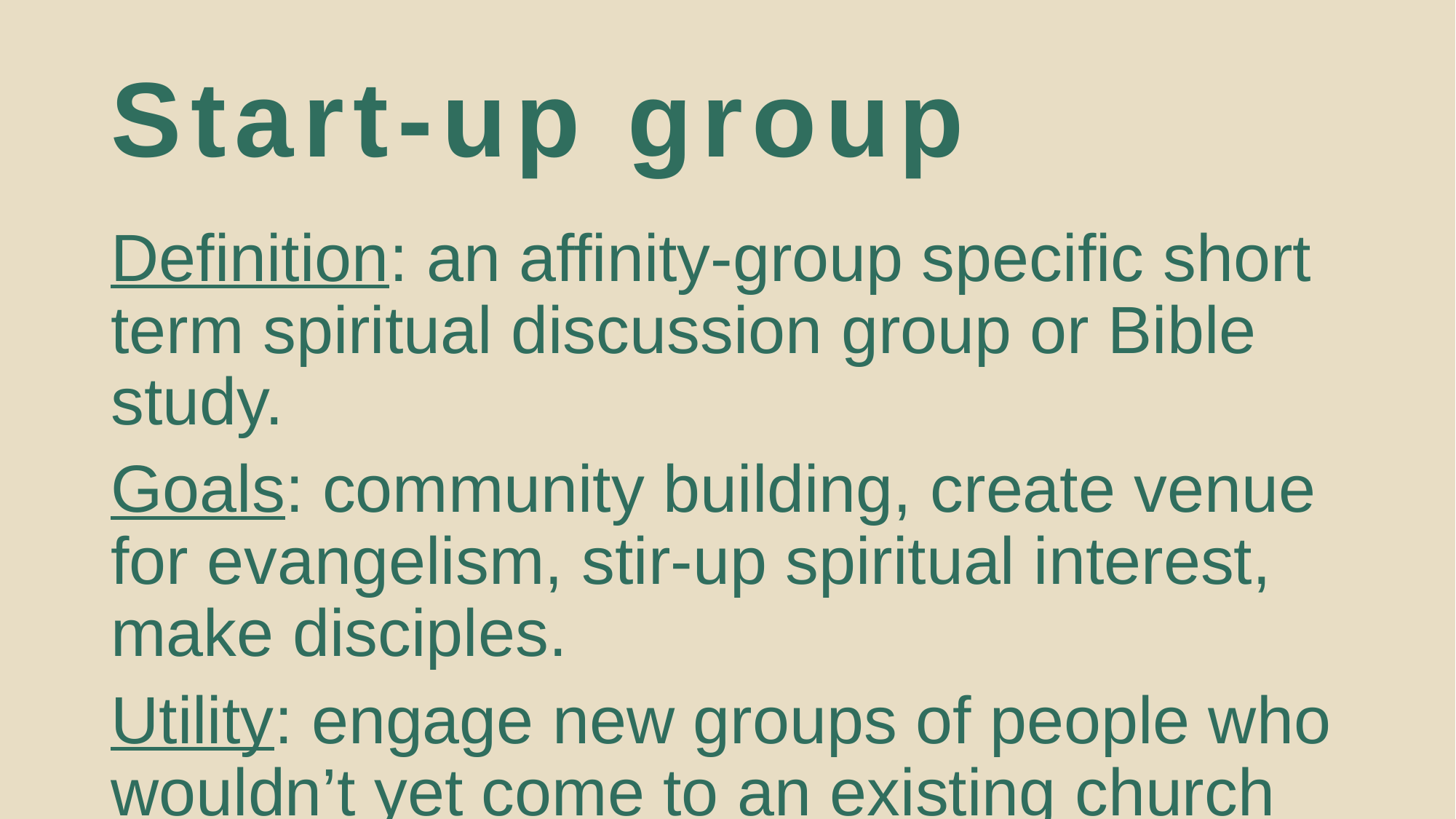

# Start-up group
Definition: an affinity-group specific short term spiritual discussion group or Bible study.
Goals: community building, create venue for evangelism, stir-up spiritual interest, make disciples.
Utility: engage new groups of people who wouldn’t yet come to an existing church